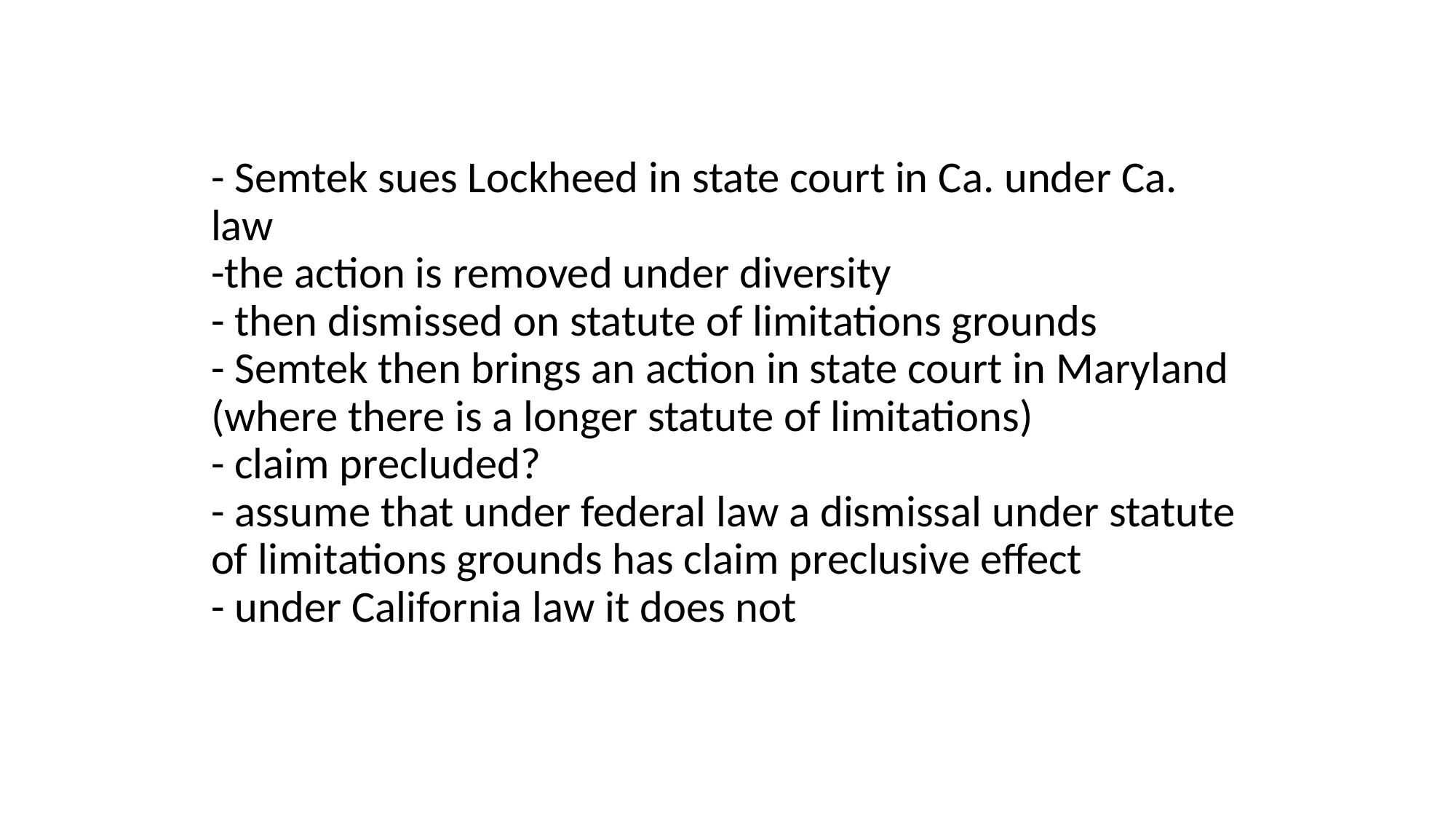

# - Semtek sues Lockheed in state court in Ca. under Ca. law -the action is removed under diversity - then dismissed on statute of limitations grounds - Semtek then brings an action in state court in Maryland (where there is a longer statute of limitations) - claim precluded? - assume that under federal law a dismissal under statute of limitations grounds has claim preclusive effect - under California law it does not